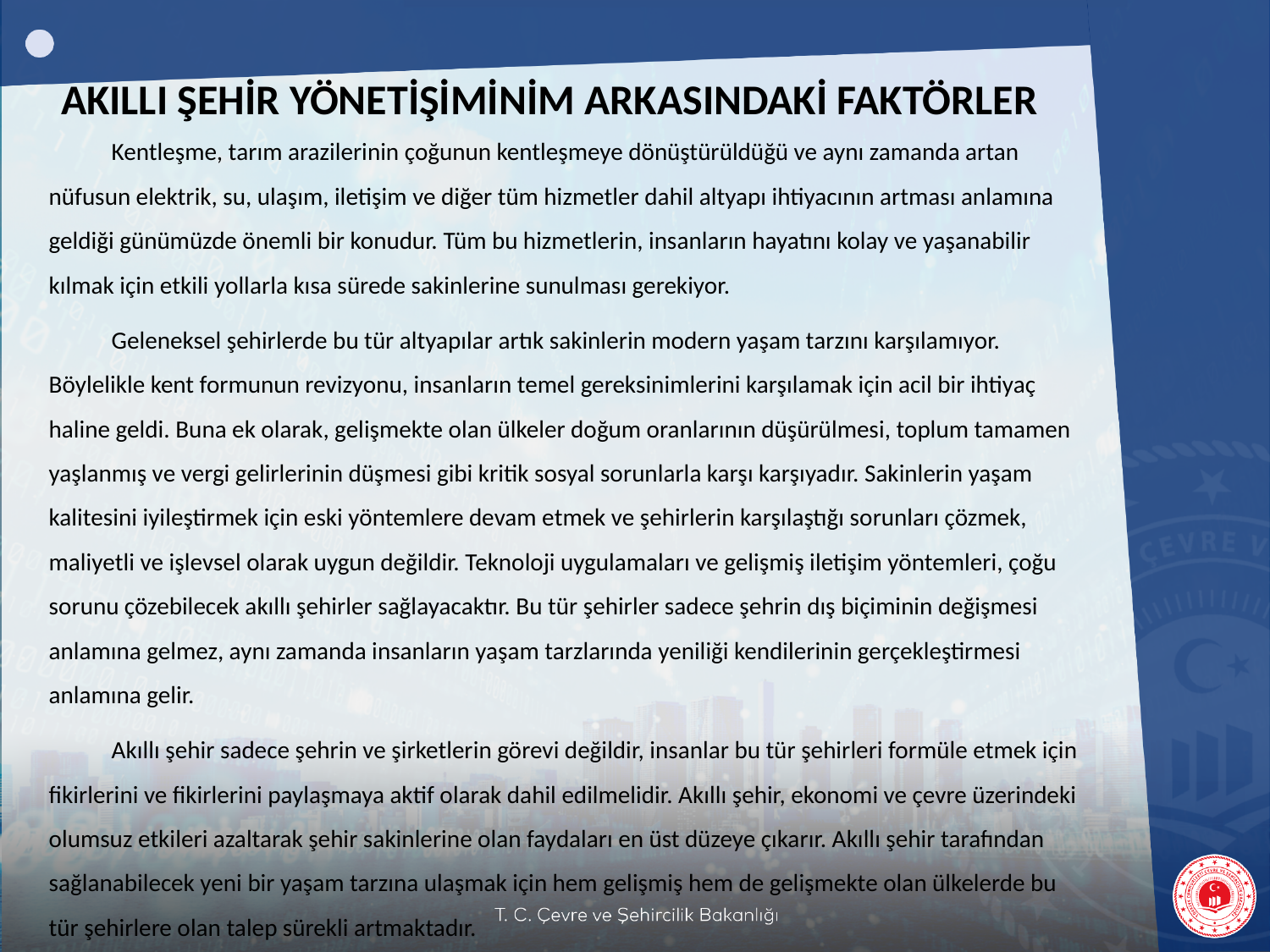

AKILLI ŞEHİR YÖNETİŞİMİNİM ARKASINDAKİ FAKTÖRLER
Kentleşme, tarım arazilerinin çoğunun kentleşmeye dönüştürüldüğü ve aynı zamanda artan nüfusun elektrik, su, ulaşım, iletişim ve diğer tüm hizmetler dahil altyapı ihtiyacının artması anlamına geldiği günümüzde önemli bir konudur. Tüm bu hizmetlerin, insanların hayatını kolay ve yaşanabilir kılmak için etkili yollarla kısa sürede sakinlerine sunulması gerekiyor.
Geleneksel şehirlerde bu tür altyapılar artık sakinlerin modern yaşam tarzını karşılamıyor. Böylelikle kent formunun revizyonu, insanların temel gereksinimlerini karşılamak için acil bir ihtiyaç haline geldi. Buna ek olarak, gelişmekte olan ülkeler doğum oranlarının düşürülmesi, toplum tamamen yaşlanmış ve vergi gelirlerinin düşmesi gibi kritik sosyal sorunlarla karşı karşıyadır. Sakinlerin yaşam kalitesini iyileştirmek için eski yöntemlere devam etmek ve şehirlerin karşılaştığı sorunları çözmek, maliyetli ve işlevsel olarak uygun değildir. Teknoloji uygulamaları ve gelişmiş iletişim yöntemleri, çoğu sorunu çözebilecek akıllı şehirler sağlayacaktır. Bu tür şehirler sadece şehrin dış biçiminin değişmesi anlamına gelmez, aynı zamanda insanların yaşam tarzlarında yeniliği kendilerinin gerçekleştirmesi anlamına gelir.
Akıllı şehir sadece şehrin ve şirketlerin görevi değildir, insanlar bu tür şehirleri formüle etmek için fikirlerini ve fikirlerini paylaşmaya aktif olarak dahil edilmelidir. Akıllı şehir, ekonomi ve çevre üzerindeki olumsuz etkileri azaltarak şehir sakinlerine olan faydaları en üst düzeye çıkarır. Akıllı şehir tarafından sağlanabilecek yeni bir yaşam tarzına ulaşmak için hem gelişmiş hem de gelişmekte olan ülkelerde bu tür şehirlere olan talep sürekli artmaktadır.